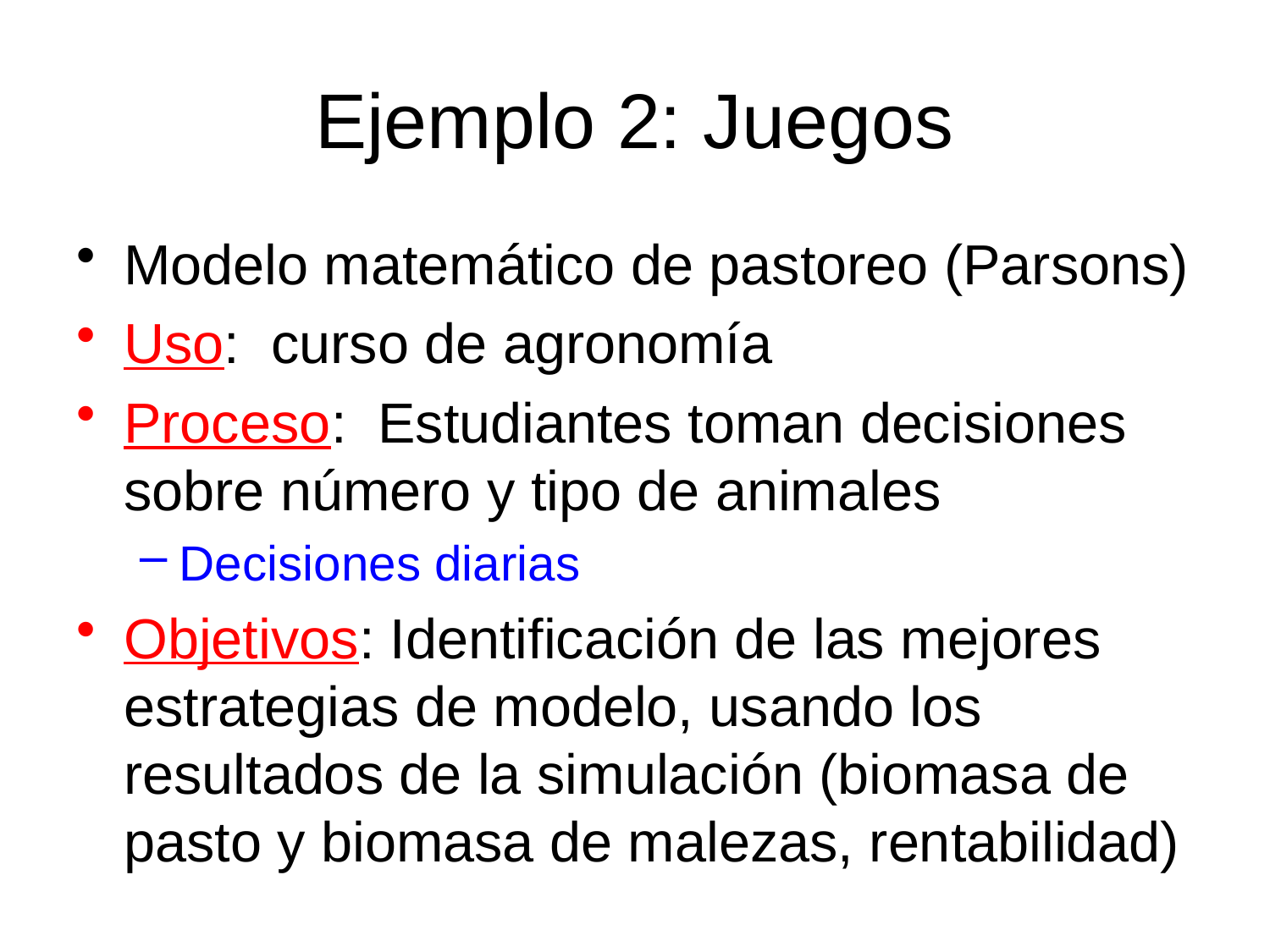

# Ejemplo 2: Juegos
Modelo matemático de pastoreo (Parsons)
Uso:  curso de agronomía
Proceso:  Estudiantes toman decisiones sobre número y tipo de animales
Decisiones diarias
Objetivos: Identificación de las mejores estrategias de modelo, usando los resultados de la simulación (biomasa de pasto y biomasa de malezas, rentabilidad)